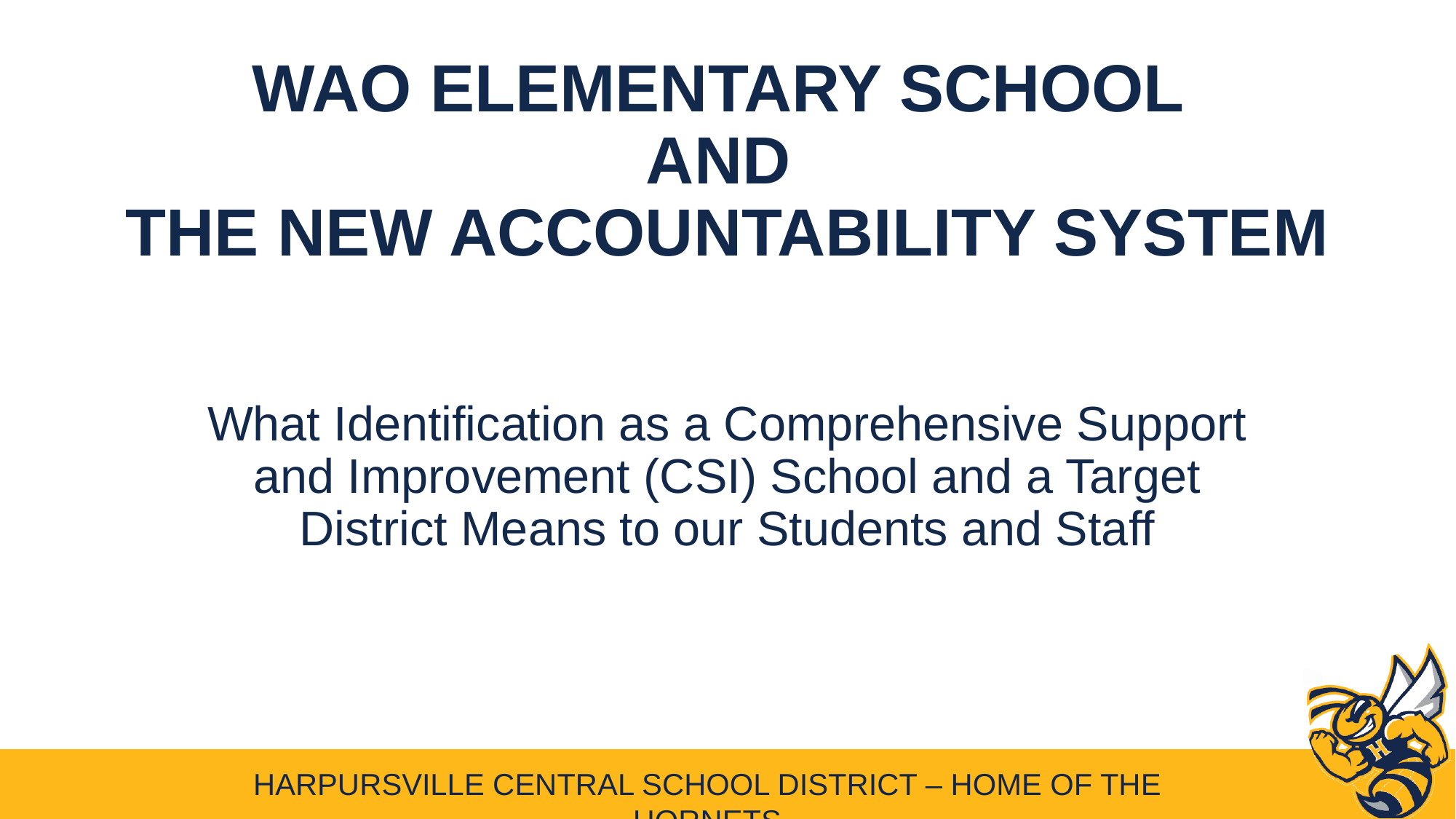

# WAO Elementary School and the New Accountability System

What Identification as a Comprehensive Support and Improvement (CSI) School and a Target District Means to our Students and Staff